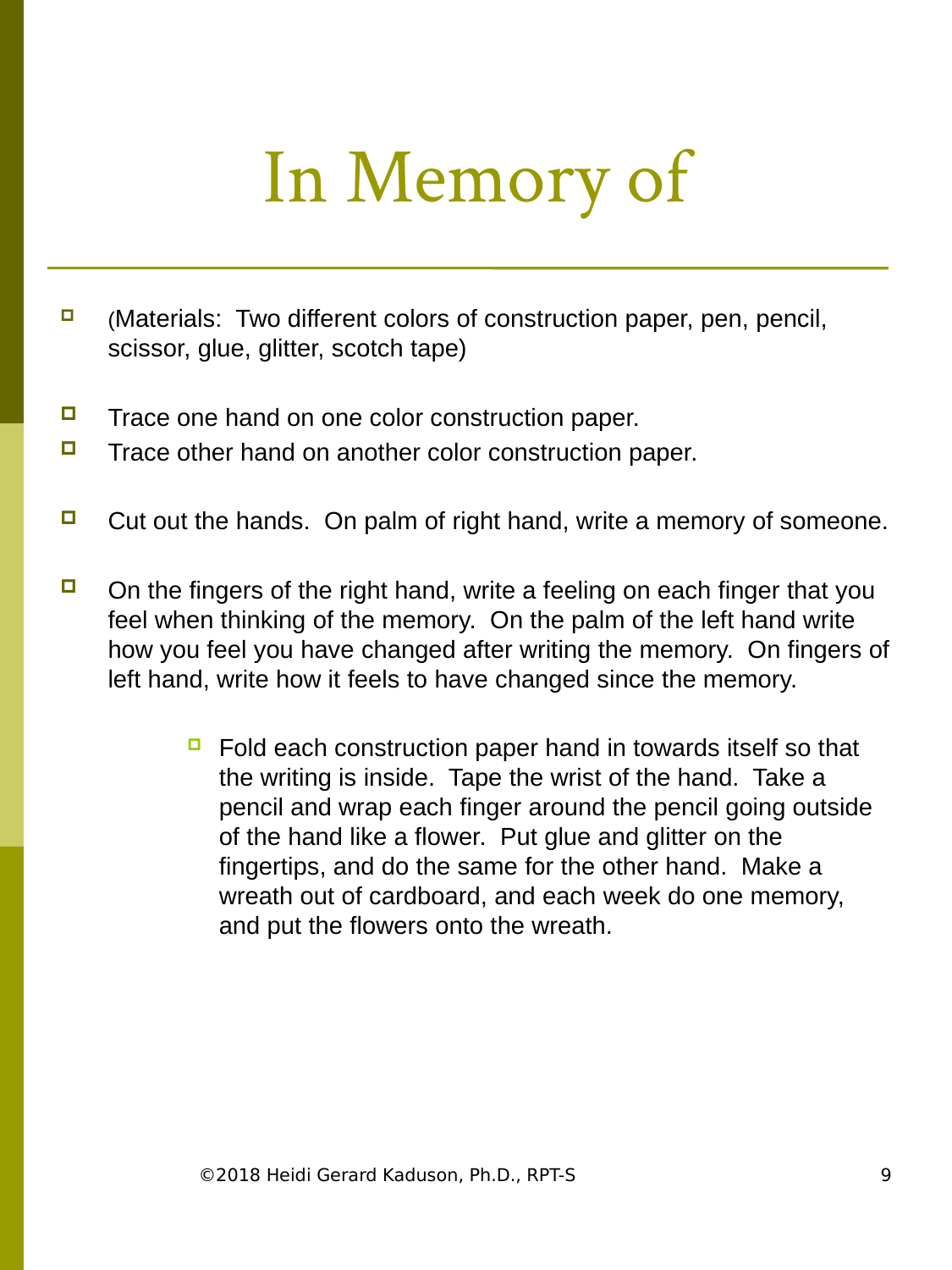

# In Memory of
(Materials:  Two different colors of construction paper, pen, pencil, scissor, glue, glitter, scotch tape)

Trace one hand on one color construction paper.
Trace other hand on another color construction paper.

Cut out the hands.  On palm of right hand, write a memory of someone.

On the fingers of the right hand, write a feeling on each finger that you feel when thinking of the memory.  On the palm of the left hand write how you feel you have changed after writing the memory.  On fingers of left hand, write how it feels to have changed since the memory.

Fold each construction paper hand in towards itself so that the writing is inside.  Tape the wrist of the hand.  Take a pencil and wrap each finger around the pencil going outside of the hand like a flower.  Put glue and glitter on the fingertips, and do the same for the other hand.  Make a wreath out of cardboard, and each week do one memory, and put the flowers onto the wreath.

©2018 Heidi Gerard Kaduson, Ph.D., RPT-S
9